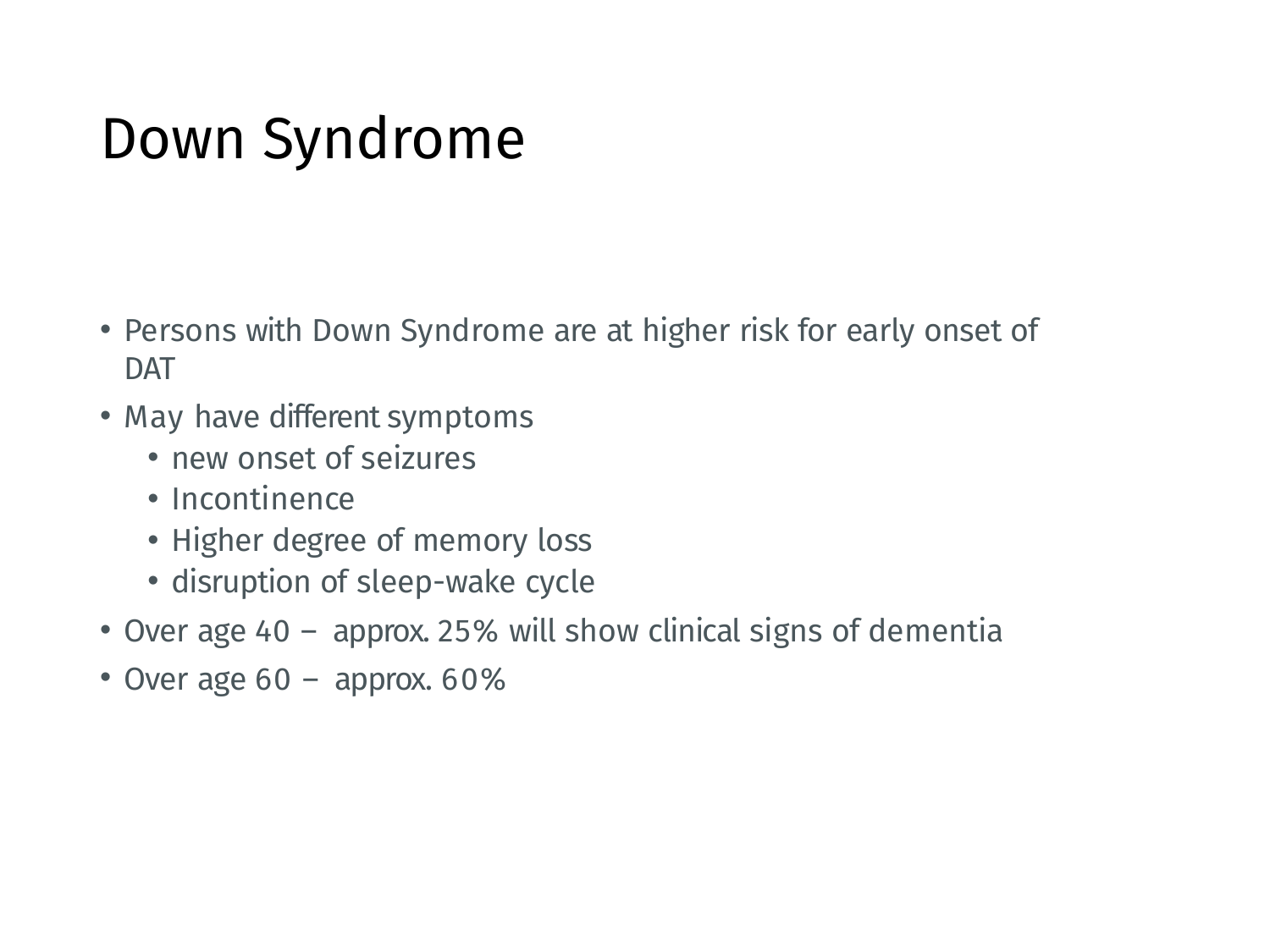

# Down Syndrome
Persons with Down Syndrome are at higher risk for early onset of DAT
May have different symptoms
new onset of seizures
Incontinence
Higher degree of memory loss
disruption of sleep-wake cycle
Over age 40 – approx. 25% will show clinical signs of dementia
Over age 60 – approx. 60%